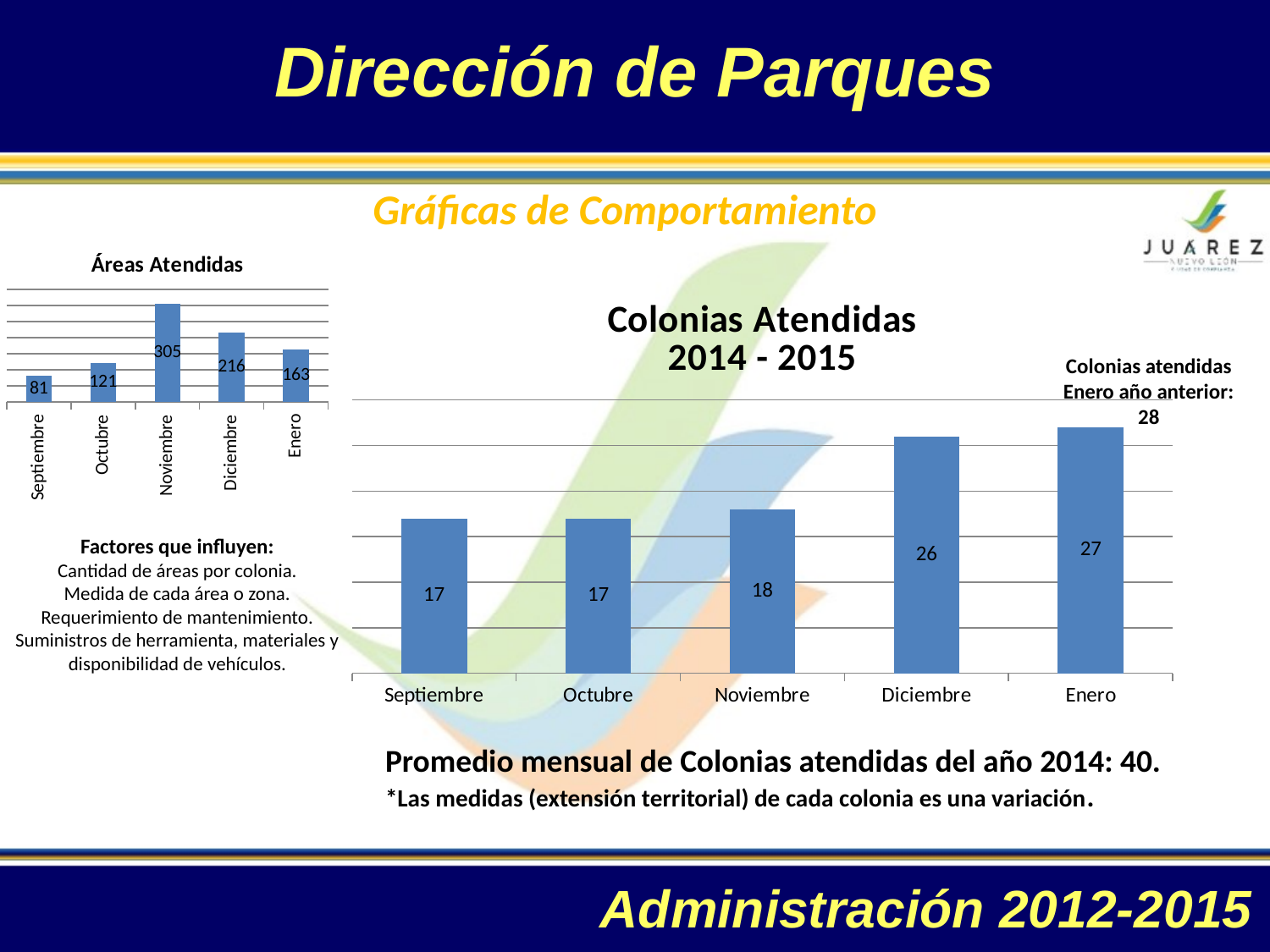

Dirección de Parques
Gráficas de Comportamiento

### Chart:

| Category | Áreas Atendidas |
|---|---|
| Septiembre | 81.0 |
| Octubre | 121.0 |
| Noviembre | 305.0 |
| Diciembre | 216.0 |
| Enero | 163.0 |

### Chart: Colonias Atendidas
2014 - 2015

| Category | Colonias Atendidas |
|---|---|
| Septiembre | 17.0 |
| Octubre | 17.0 |
| Noviembre | 18.0 |
| Diciembre | 26.0 |
| Enero | 27.0 |
Colonias atendidas Enero año anterior: 28
Factores que influyen:
Cantidad de áreas por colonia.
Medida de cada área o zona.
Requerimiento de mantenimiento.
Suministros de herramienta, materiales y disponibilidad de vehículos.

Promedio mensual de Colonias atendidas del año 2014: 40.
*Las medidas (extensión territorial) de cada colonia es una variación.
Administración 2012-2015